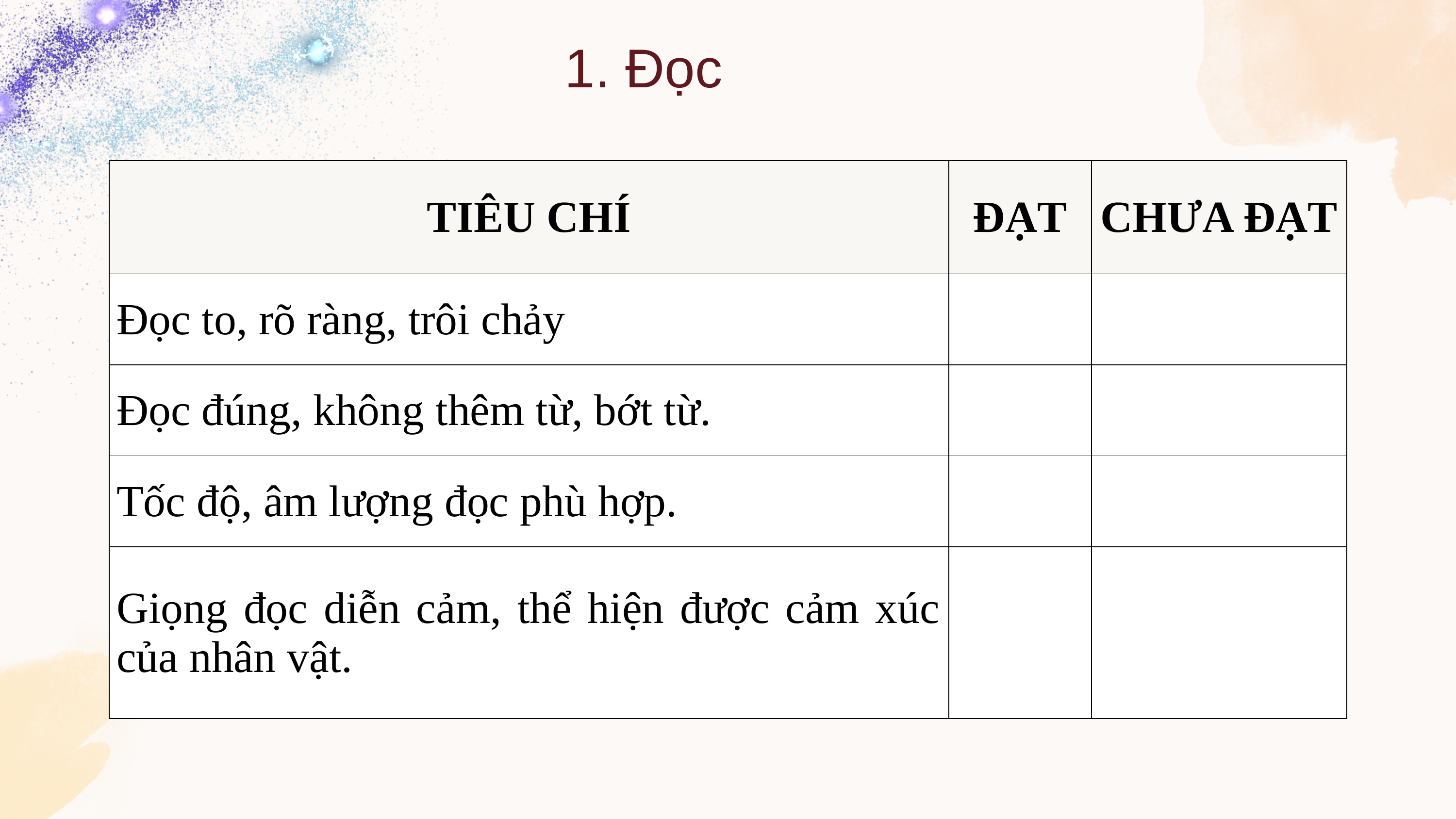

1. Đọc

| TIÊU CHÍ | ĐẠT | CHƯA ĐẠT |
| --- | --- | --- |
| Đọc to, rõ ràng, trôi chảy |  |  |
| Đọc đúng, không thêm từ, bớt từ. |  |  |
| Tốc độ, âm lượng đọc phù hợp. |  |  |
| Giọng đọc diễn cảm, thể hiện được cảm xúc của nhân vật. |  |  |